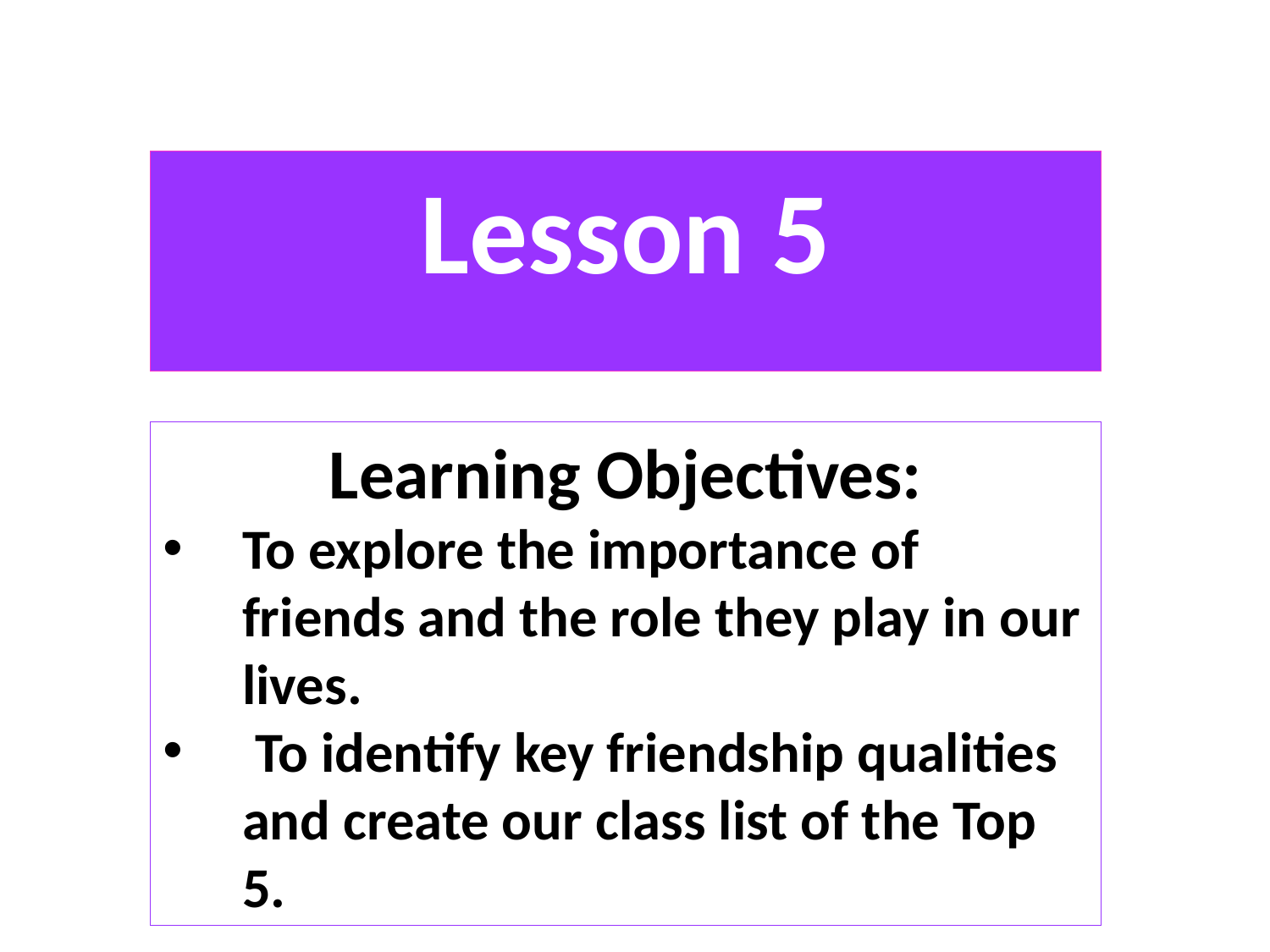

Lesson 5

Learning Objectives:
To explore the importance of friends and the role they play in our lives.
 To identify key friendship qualities and create our class list of the Top 5.